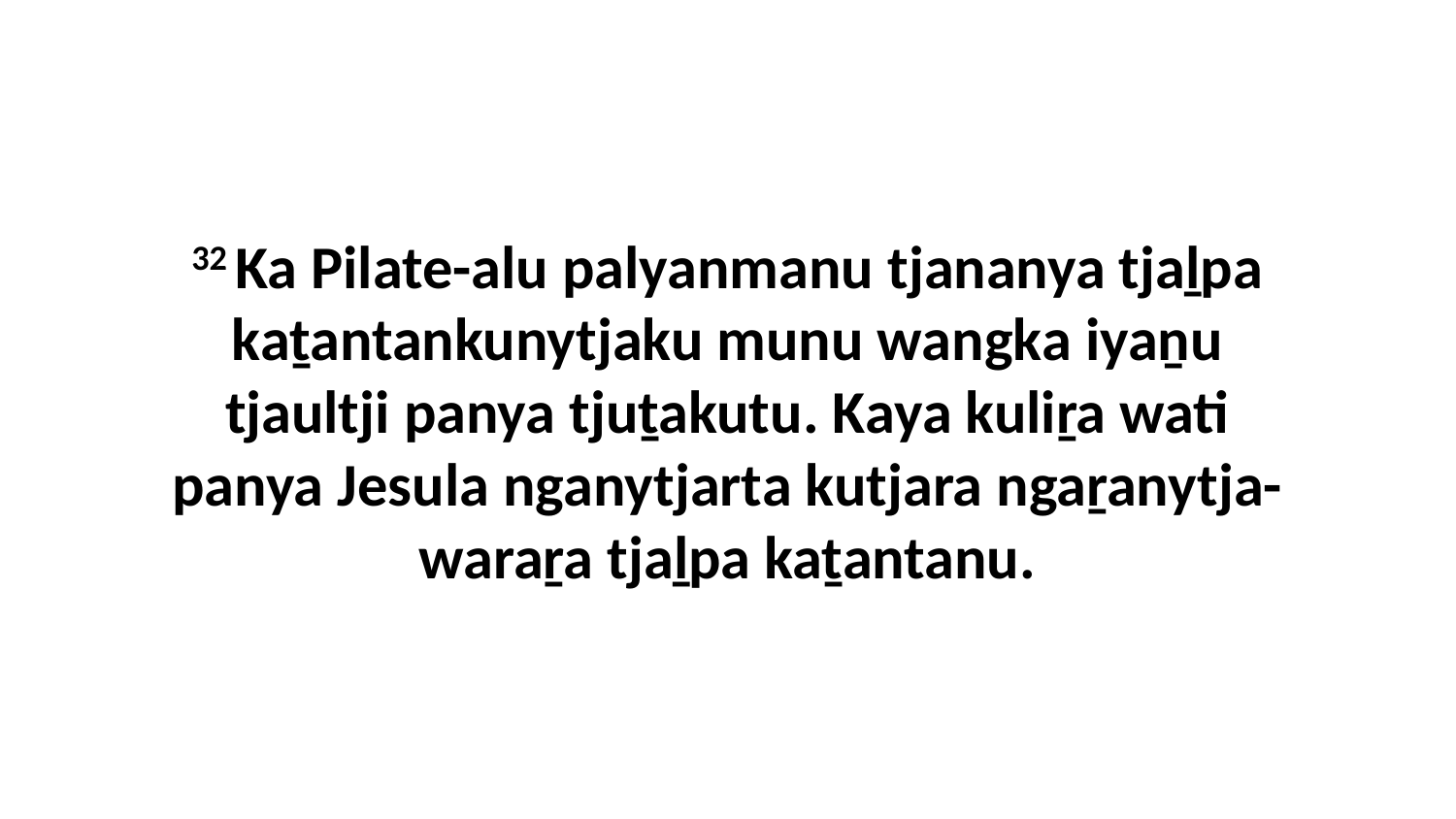

32 Ka Pilate-alu palyanmanu tjananya tjaḻpa kaṯantankunytjaku munu wangka iyaṉu tjaultji panya tjuṯakutu. Kaya kuliṟa wati panya Jesula nganytjarta kutjara ngaṟanytja-waraṟa tjaḻpa kaṯantanu.